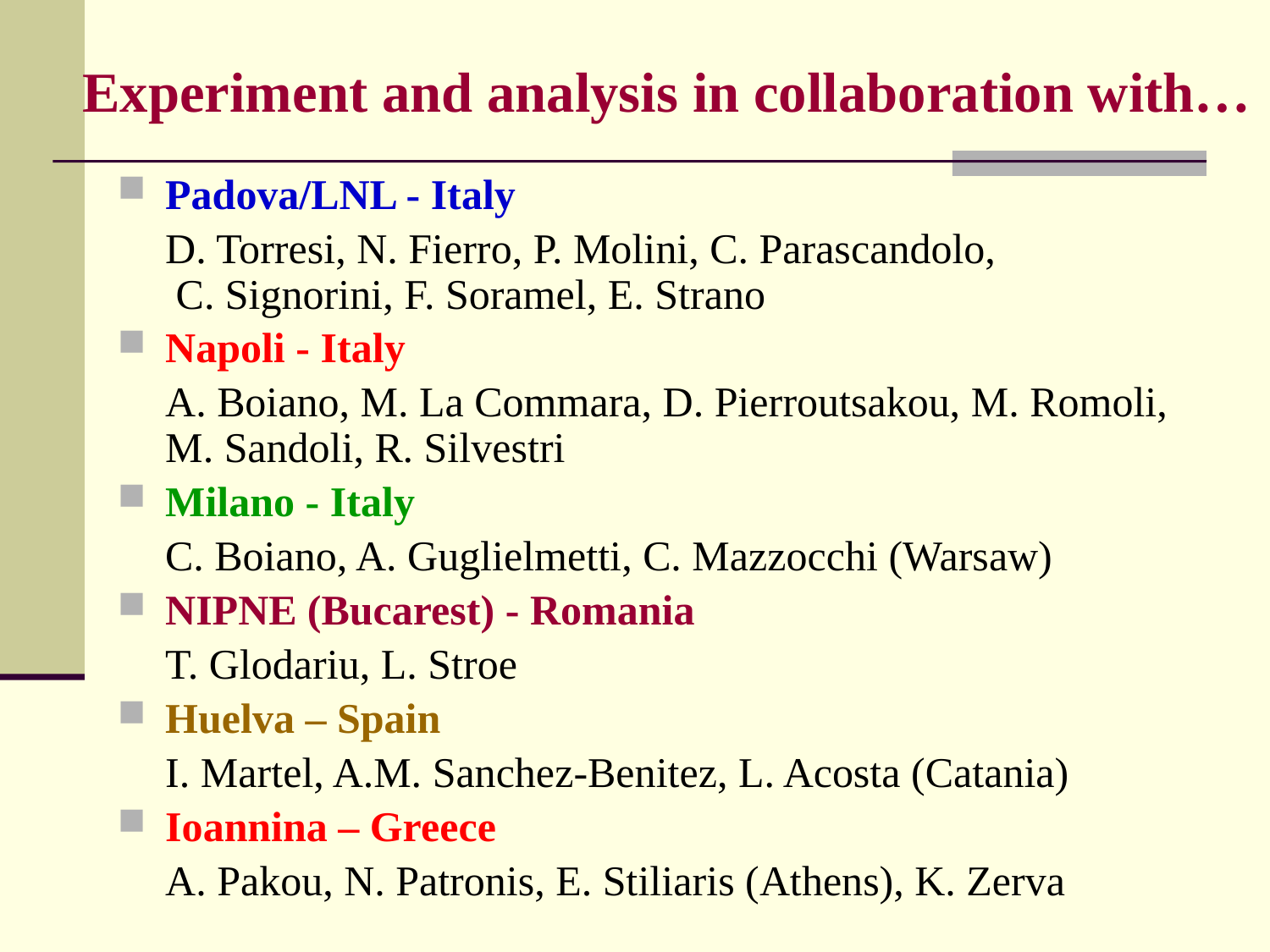

# Experiment and analysis in collaboration with…
Padova/LNL - Italy
	D. Torresi, N. Fierro, P. Molini, C. Parascandolo,                       C. Signorini, F. Soramel, E. Strano
Napoli - Italy
	A. Boiano, M. La Commara, D. Pierroutsakou, M. Romoli, M. Sandoli, R. Silvestri
Milano - Italy
	C. Boiano, A. Guglielmetti, C. Mazzocchi (Warsaw)
NIPNE (Bucarest) - Romania
	T. Glodariu, L. Stroe
Huelva – Spain
	I. Martel, A.M. Sanchez-Benitez, L. Acosta (Catania)
Ioannina – Greece
	A. Pakou, N. Patronis, E. Stiliaris (Athens), K. Zerva